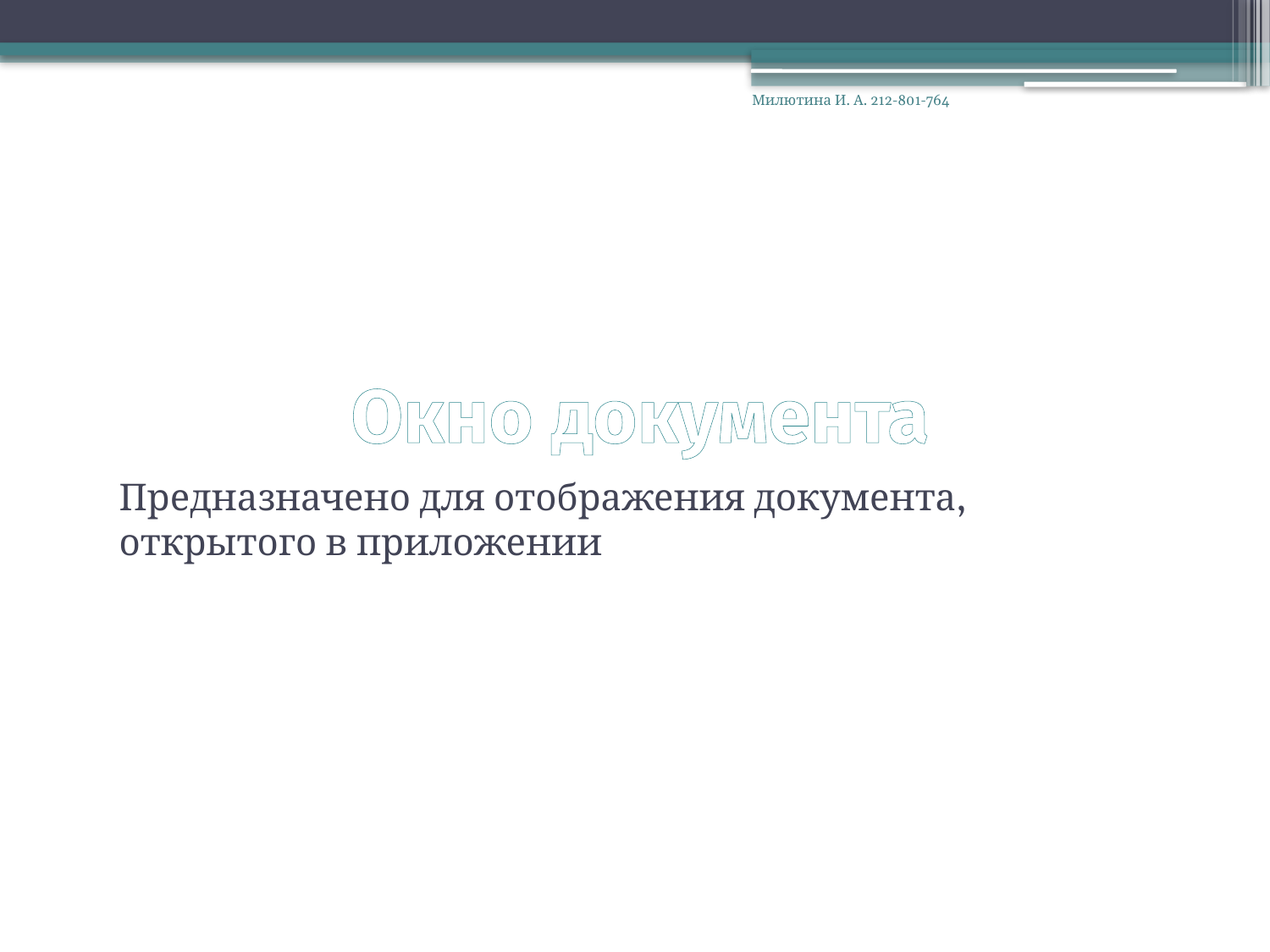

Милютина И. А. 212-801-764
# Окно документа
Предназначено для отображения документа, открытого в приложении